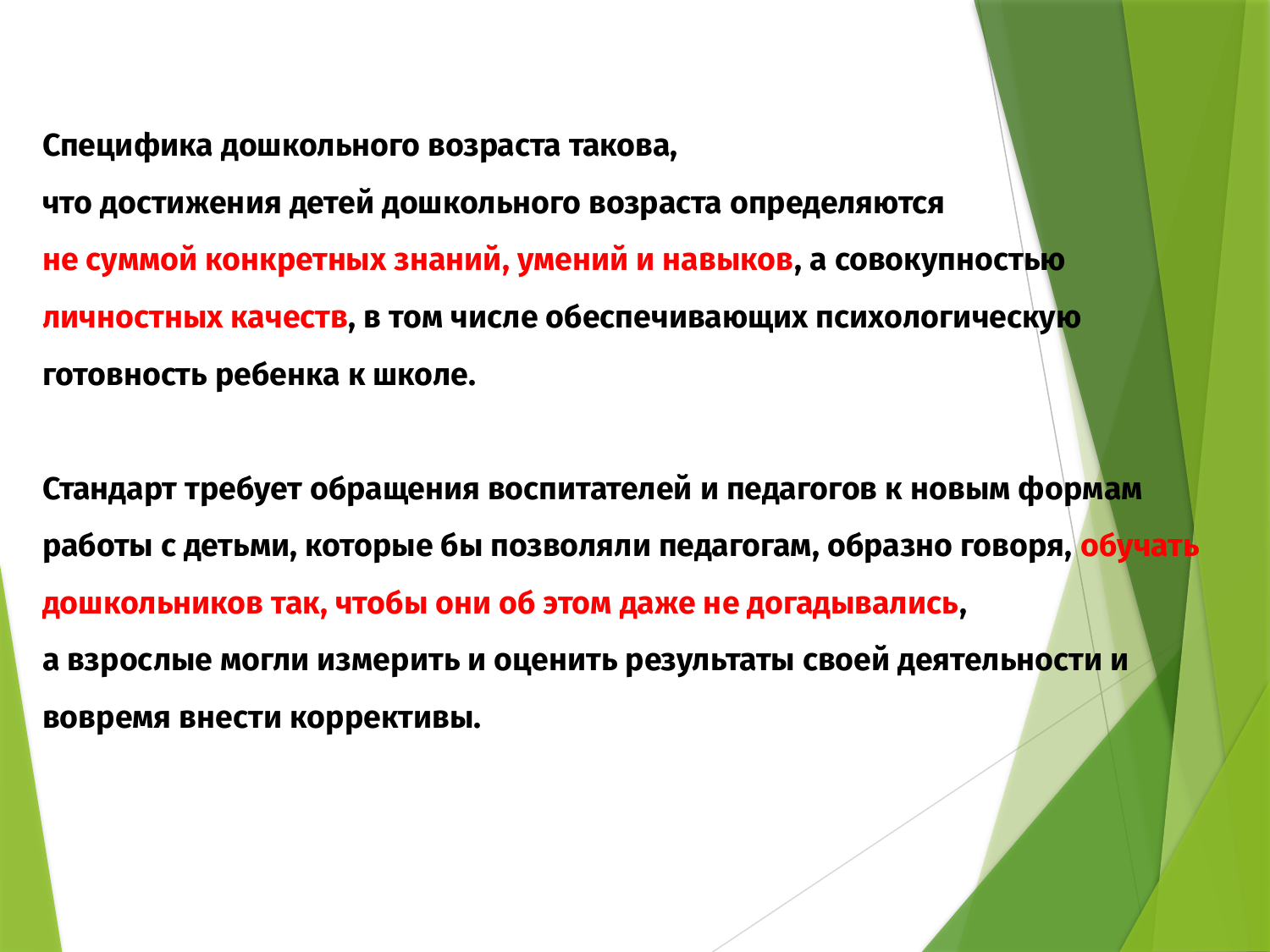

# Специфика дошкольного возраста такова, что достижения детей дошкольного возраста определяются не суммой конкретных знаний, умений и навыков, а совокупностью личностных качеств, в том числе обеспечивающих психологическую готовность ребенка к школе. Стандарт требует обращения воспитателей и педагогов к новым формам работы с детьми, которые бы позволяли педагогам, образно говоря, обучать дошкольников так, чтобы они об этом даже не догадывались, а взрослые могли измерить и оценить результаты своей деятельности и вовремя внести коррективы.